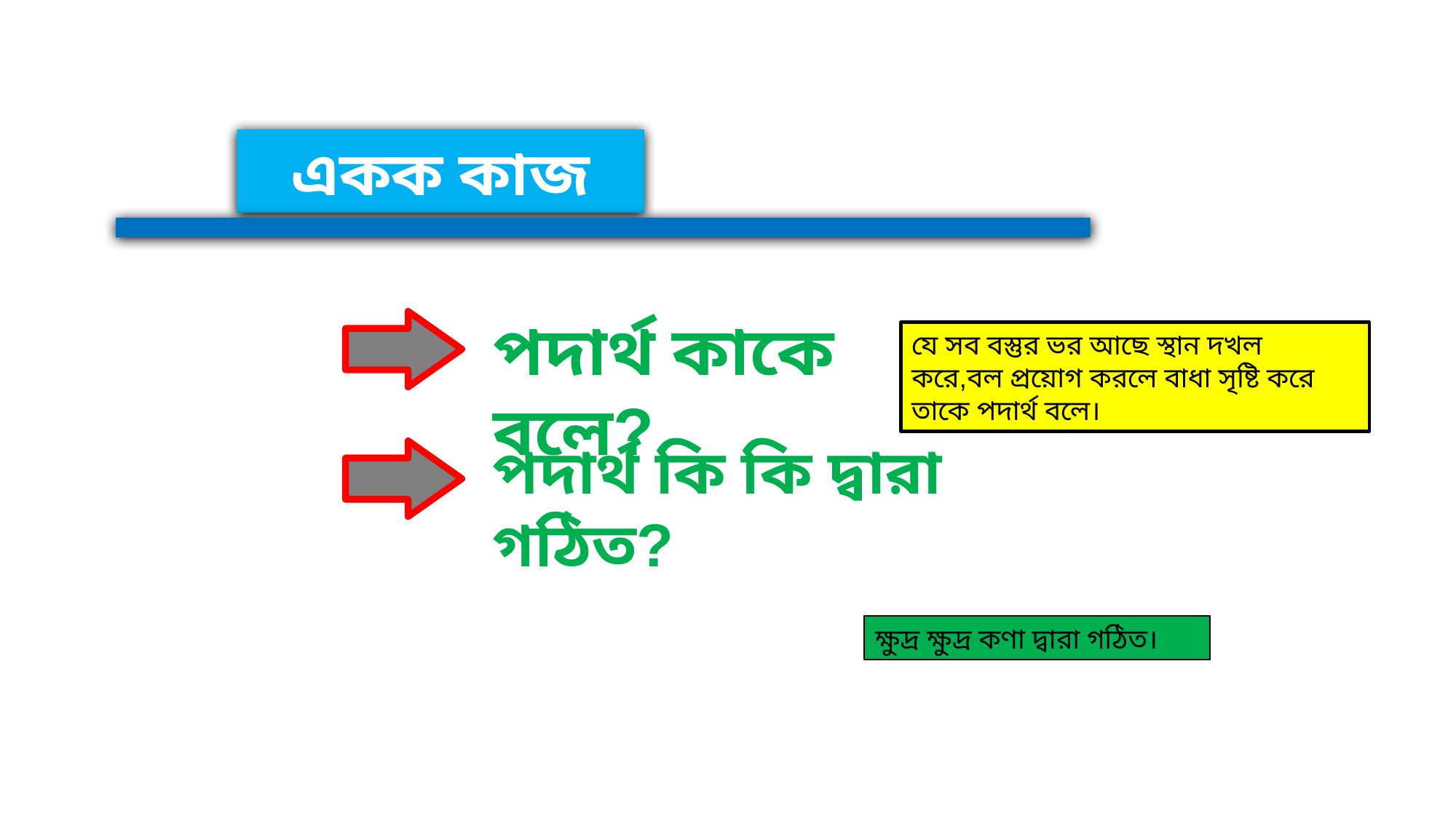

একক কাজ

পদার্থ কাকে বলে?

যে সব বস্তুর ভর আছে স্থান দখল করে,বল প্রয়োগ করলে বাধা সৃষ্টি করে তাকে পদার্থ বলে।
পদার্থ কি কি দ্বারা গঠিত?

ক্ষুদ্র ক্ষুদ্র কণা দ্বারা গঠিত।